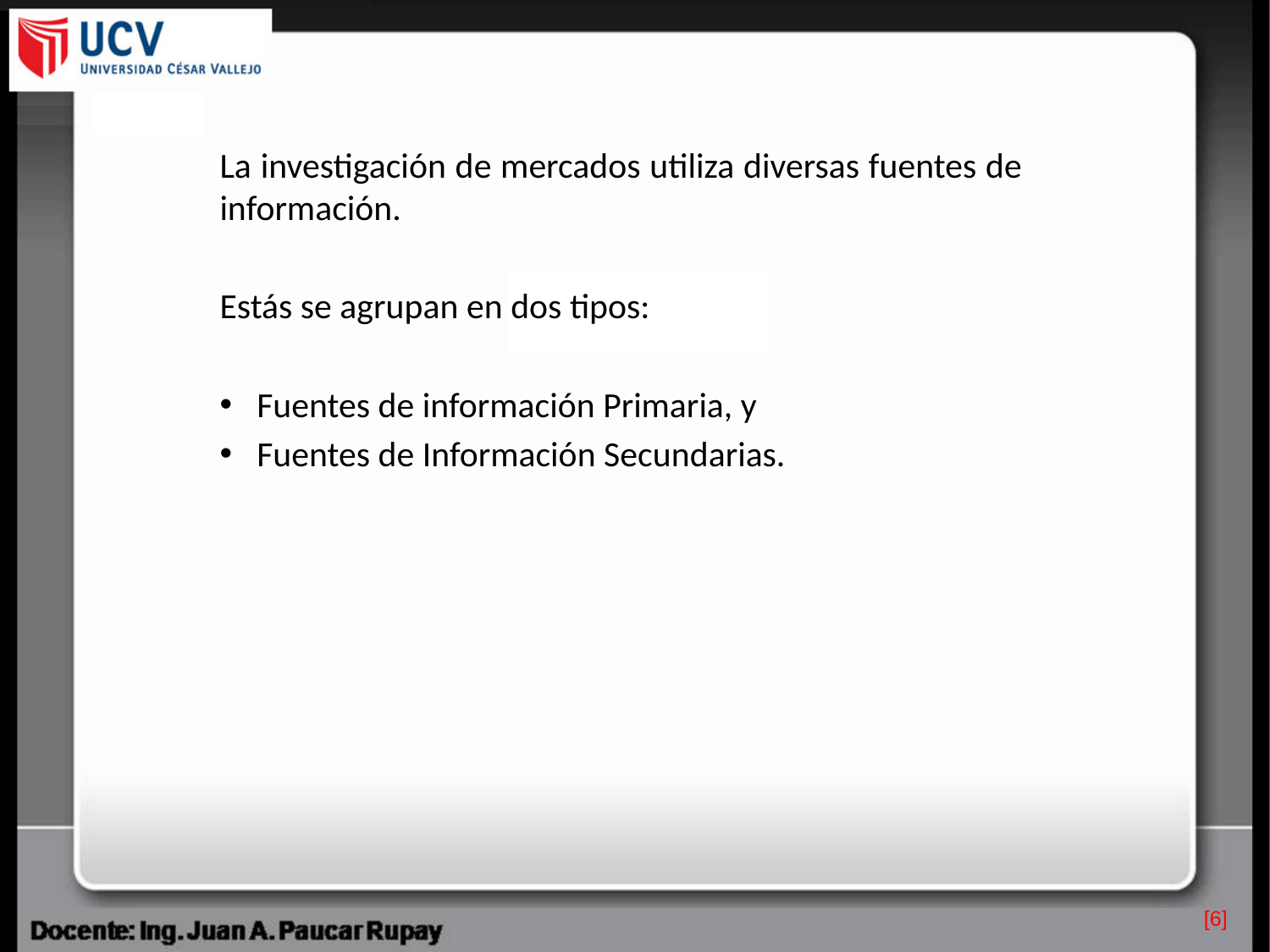

La investigación de mercados utiliza diversas fuentes de información.

Estás se agrupan en dos tipos:

Fuentes de información Primaria, y
Fuentes de Información Secundarias.
[6]